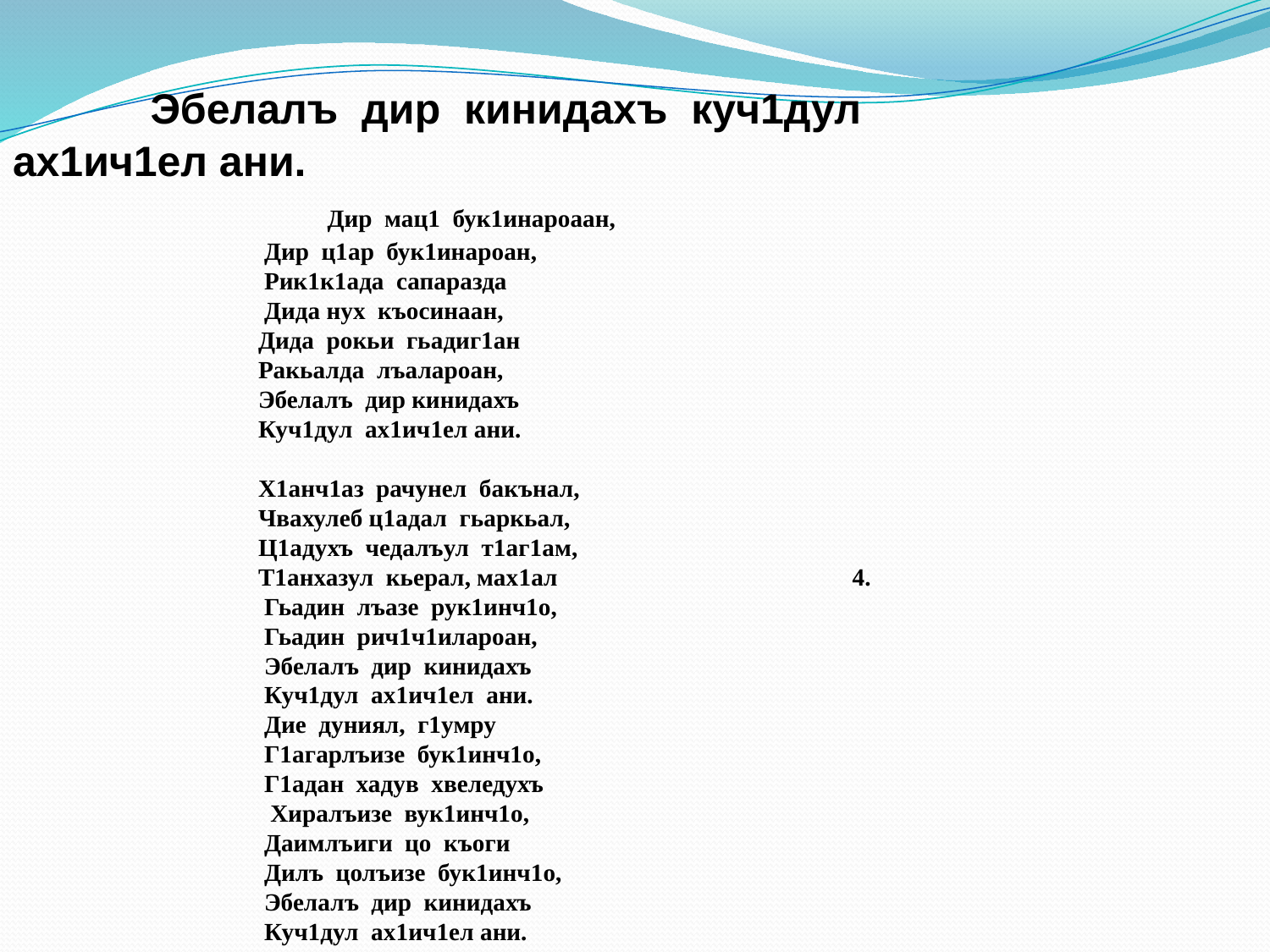

Эбелалъ  дир  кинидахъ  куч1дул  ах1ич1ел ани.
                            Дир  мац1  бук1инароаан,
                                         Дир  ц1ар  бук1инароан,
                                         Рик1к1ада  сапаразда
                                         Дида нух  къосинаан,
                                        Дида  рокьи  гьадиг1ан
                                        Ракьалда  лъалароан,
                                        Эбелалъ  дир кинидахъ
                                        Куч1дул  ах1ич1ел ани.

                                        Х1анч1аз  рачунел  бакънал,
                                        Чвахулеб ц1адал  гьаркьал,
                                        Ц1адухъ  чедалъул  т1аг1ам,
                                        Т1анхазул  кьерал, мах1ал                                                4.
                                         Гьадин  лъазе  рук1инч1о,
                                         Гьадин  рич1ч1илароан,
                                         Эбелалъ  дир  кинидахъ
                                         Куч1дул  ах1ич1ел  ани.
                                         Дие  дуниял,  г1умру
                                         Г1агарлъизе  бук1инч1о,
                                         Г1адан  хадув  хвеледухъ
                                          Хиралъизе  вук1инч1о,
                                         Даимлъиги  цо  къоги
                                         Дилъ  цолъизе  бук1инч1о,
                                         Эбелалъ  дир  кинидахъ
                                         Куч1дул  ах1ич1ел ани.